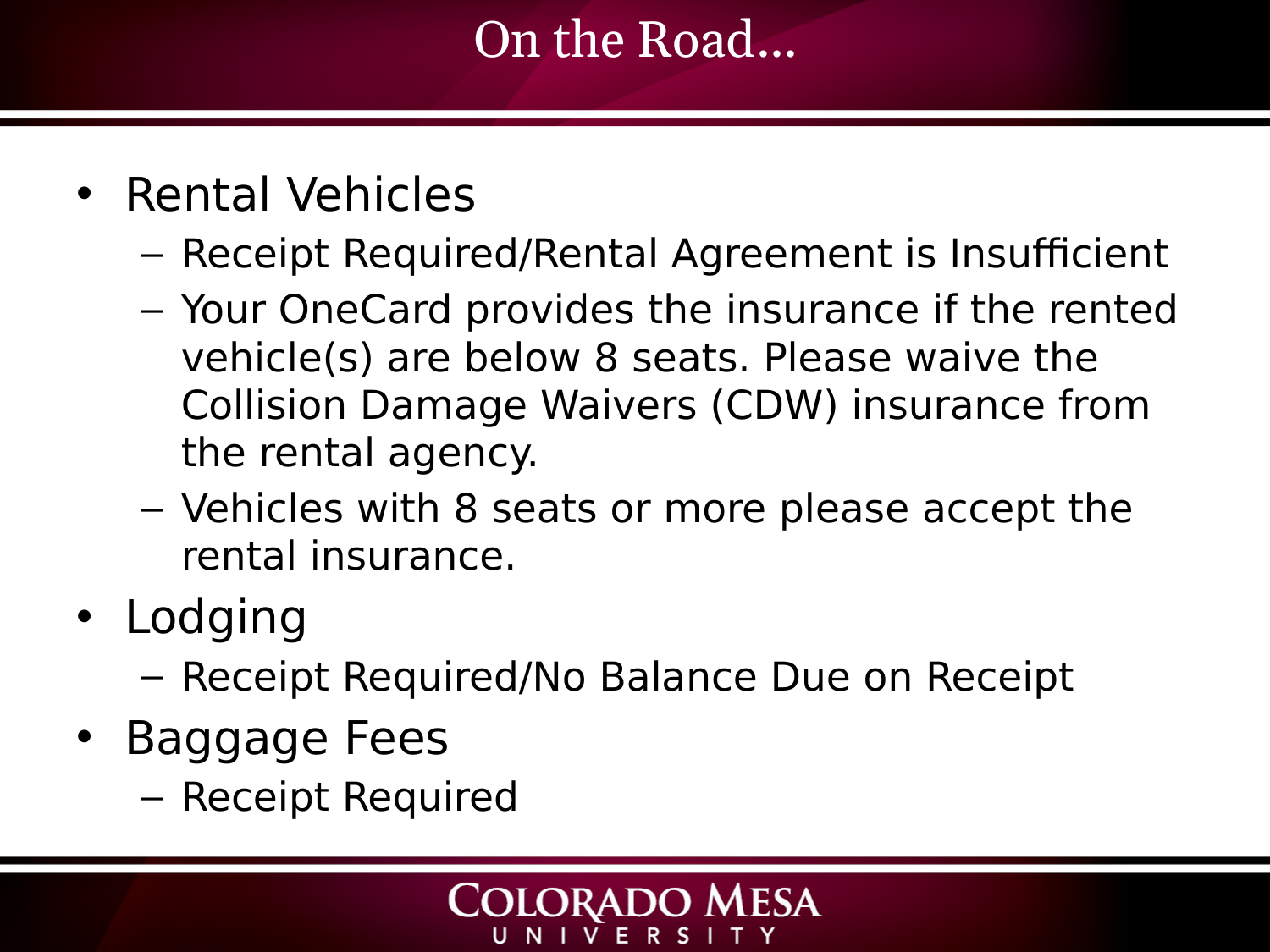

# On the Road…
Rental Vehicles
Receipt Required/Rental Agreement is Insufficient
Your OneCard provides the insurance if the rented vehicle(s) are below 8 seats. Please waive the Collision Damage Waivers (CDW) insurance from the rental agency.
Vehicles with 8 seats or more please accept the rental insurance.
Lodging
Receipt Required/No Balance Due on Receipt
Baggage Fees
Receipt Required